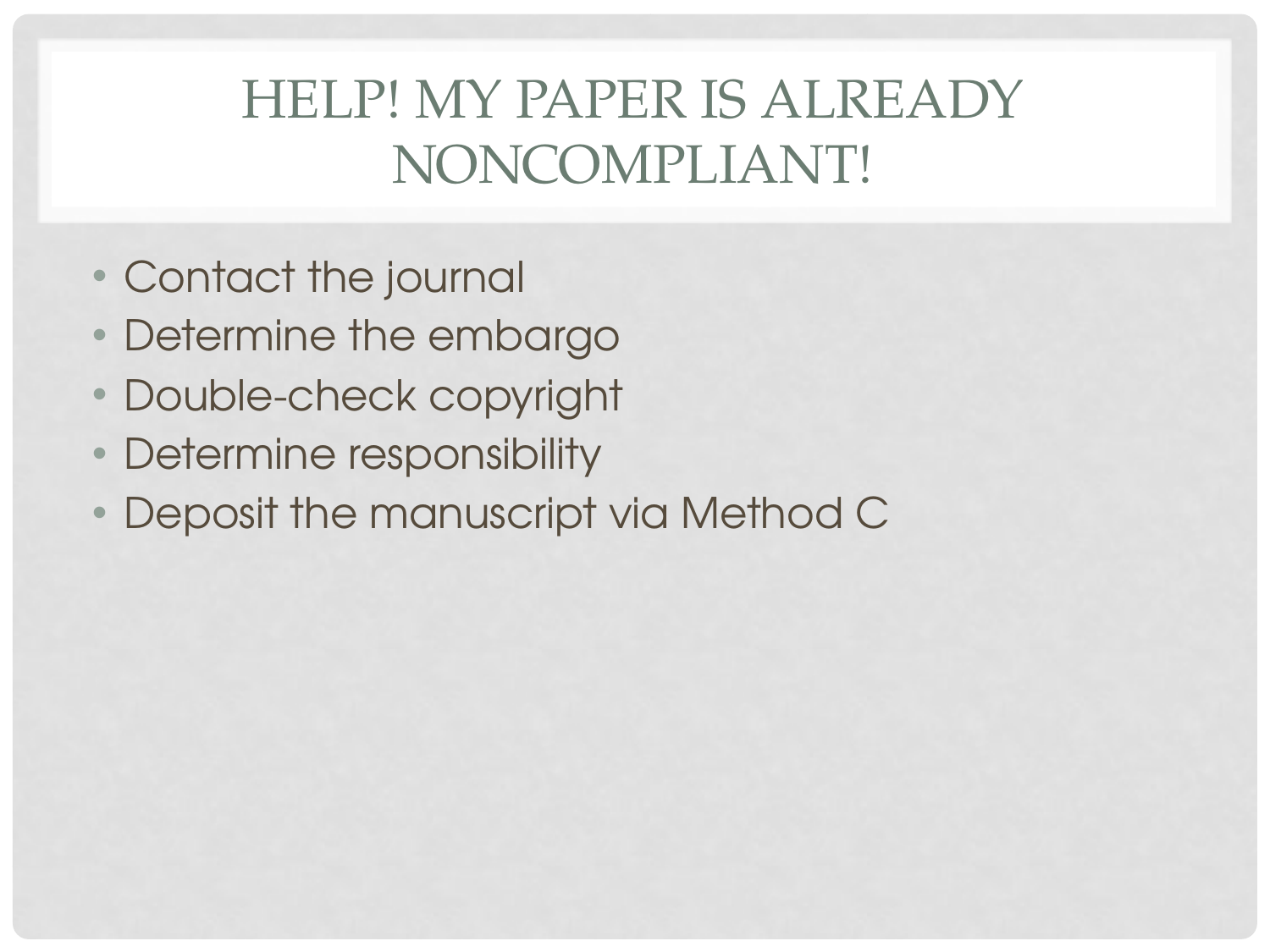

# Help! My paper is already noncompliant!
Contact the journal
Determine the embargo
Double-check copyright
Determine responsibility
Deposit the manuscript via Method C